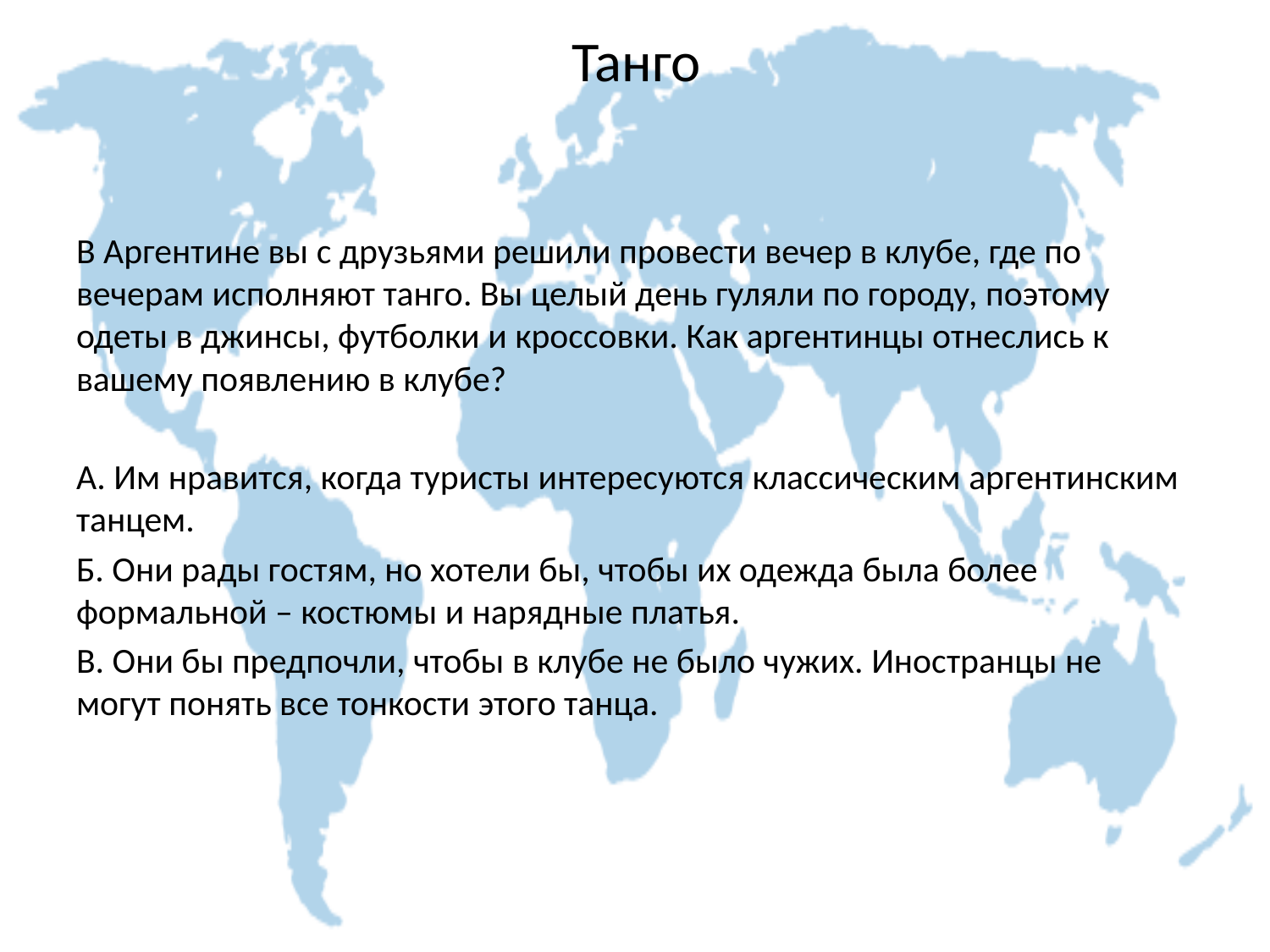

# Танго
В Аргентине вы с друзьями решили провести вечер в клубе, где по вечерам исполняют танго. Вы целый день гуляли по городу, поэтому одеты в джинсы, футболки и кроссовки. Как аргентинцы отнеслись к вашему появлению в клубе?

А. Им нравится, когда туристы интересуются классическим аргентинским танцем.
Б. Они рады гостям, но хотели бы, чтобы их одежда была более формальной – костюмы и нарядные платья.
В. Они бы предпочли, чтобы в клубе не было чужих. Иностранцы не могут понять все тонкости этого танца.